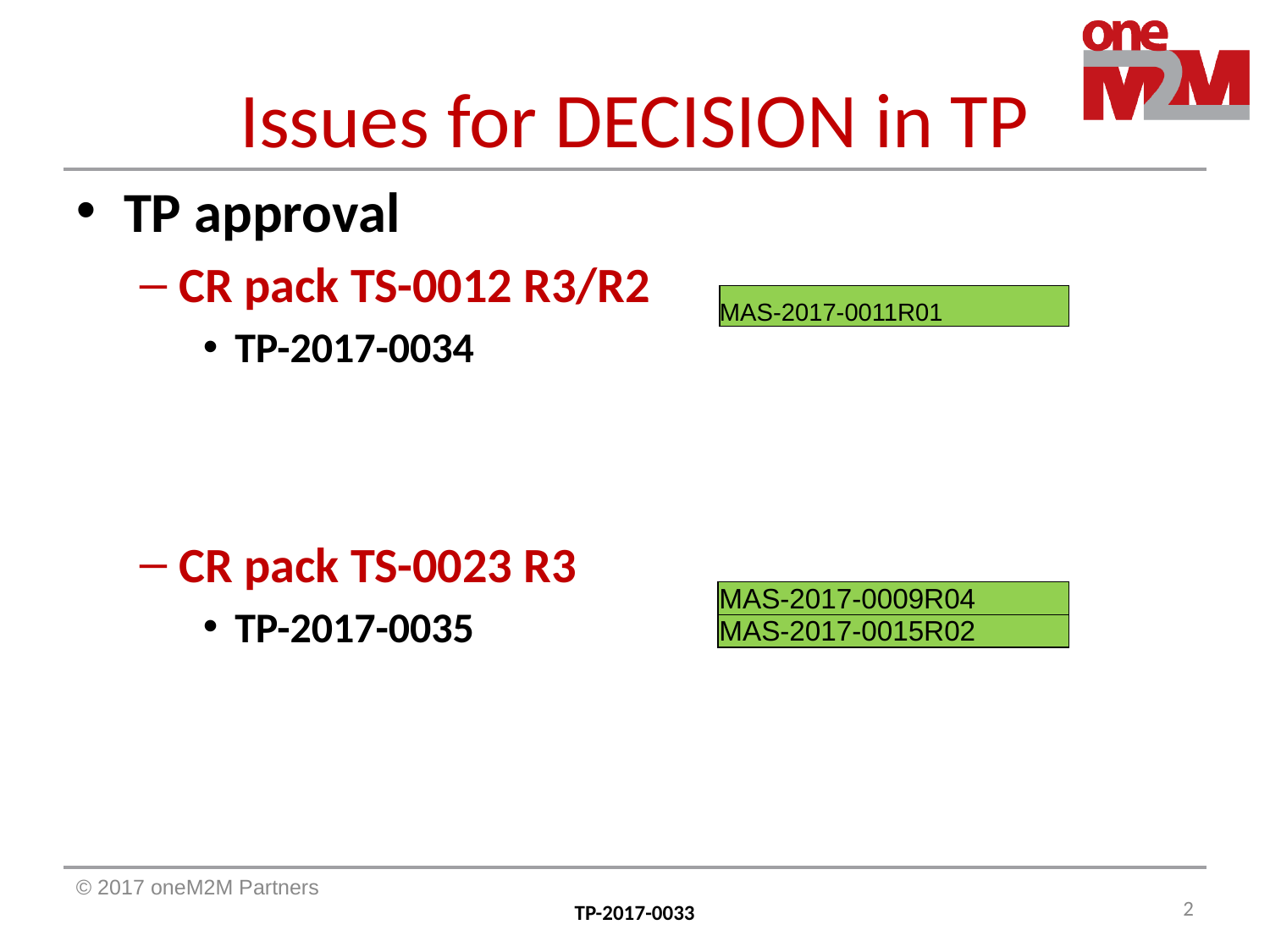

# Issues for DECISION in TP
TP approval
CR pack TS-0012 R3/R2
TP-2017-0034

CR pack TS-0023 R3
TP-2017-0035

| MAS-2017-0011R01 |
| --- |
| MAS-2017-0009R04 |
| --- |
| MAS-2017-0015R02 |
2